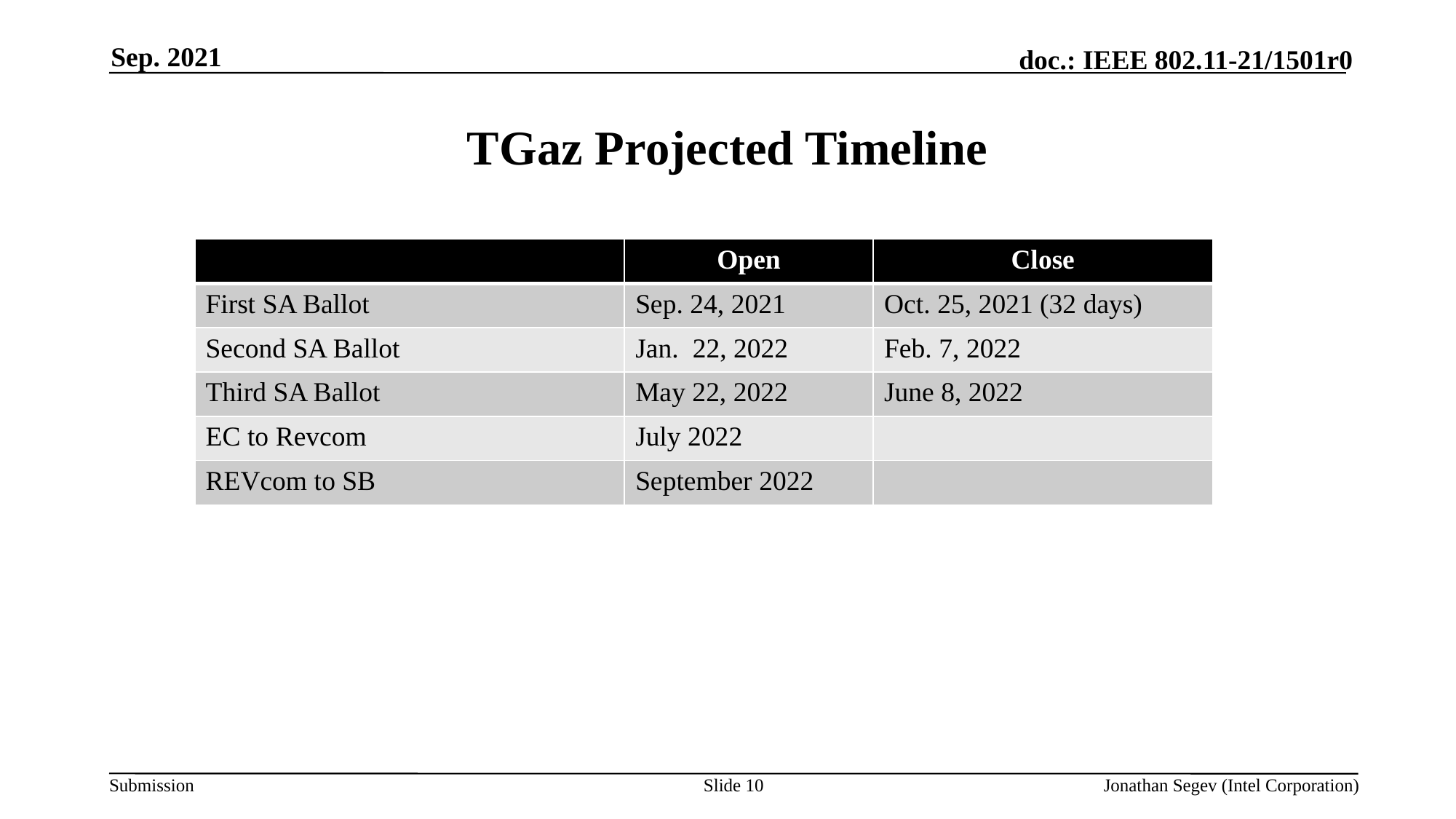

Sep. 2021
# TGaz Projected Timeline
|  | Open | Close |
| --- | --- | --- |
| First SA Ballot | Sep. 24, 2021 | Oct. 25, 2021 (32 days) |
| Second SA Ballot | Jan. 22, 2022 | Feb. 7, 2022 |
| Third SA Ballot | May 22, 2022 | June 8, 2022 |
| EC to Revcom | July 2022 |  |
| REVcom to SB | September 2022 |  |
Slide 10
Jonathan Segev (Intel Corporation)